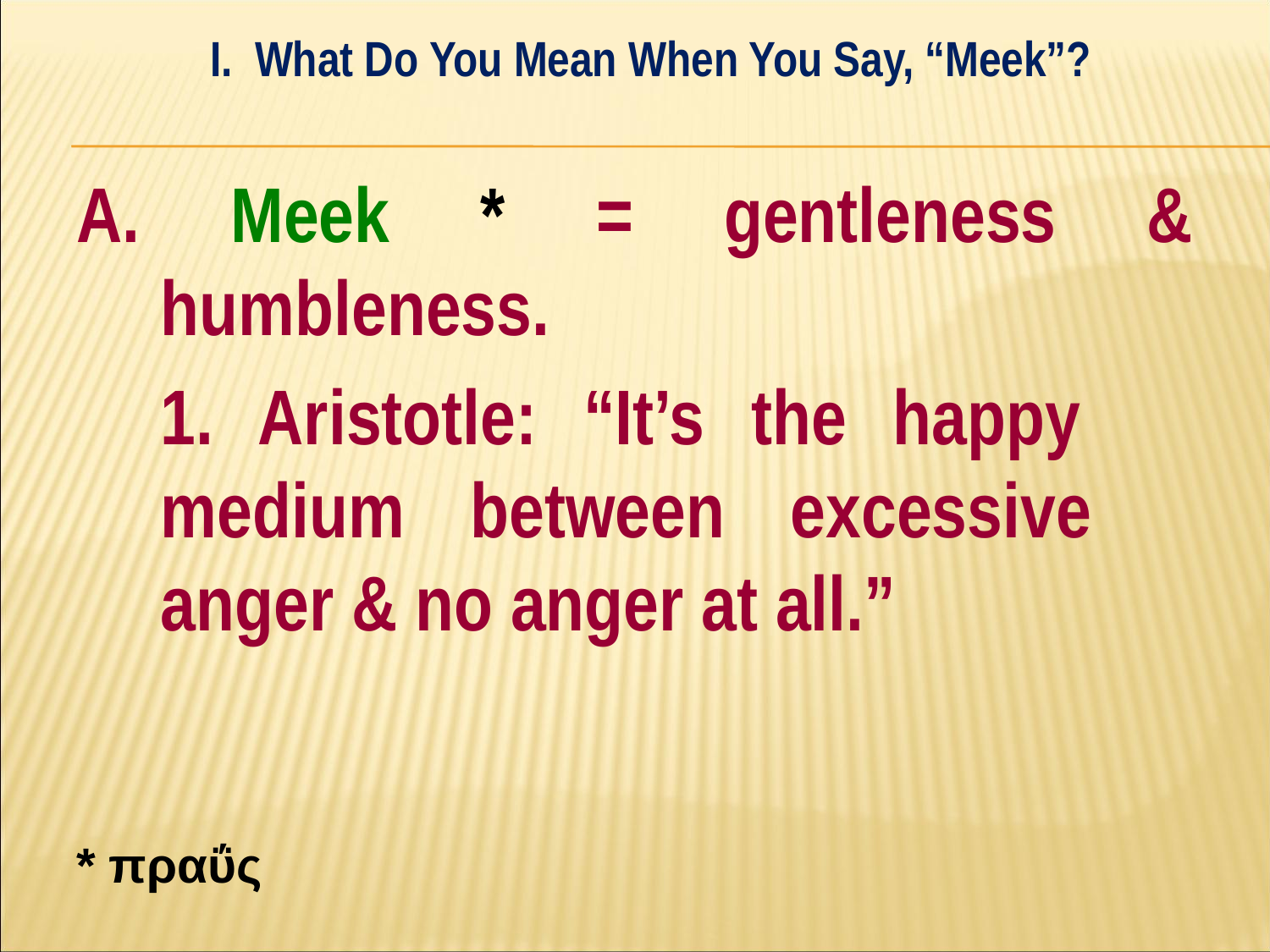

I.  What Do You Mean When You Say, “Meek”?
#
A. Meek * = gentleness & humbleness.
	1. Aristotle: “It’s the happy 	medium between excessive 	anger & no anger at all.”

* πραΰς